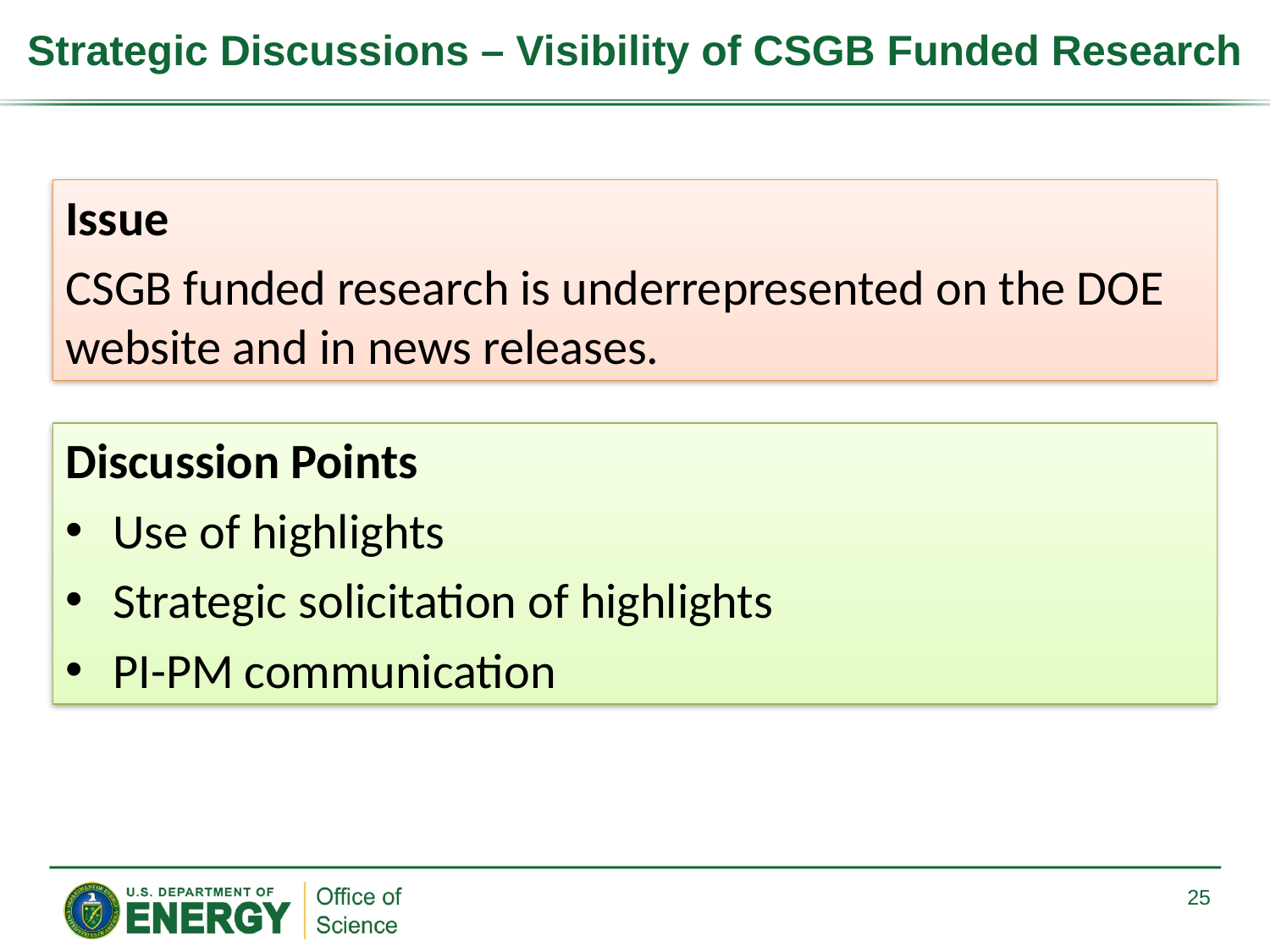

# Strategic Discussions – Visibility of CSGB Funded Research
Issue
CSGB funded research is underrepresented on the DOE website and in news releases.
Discussion Points
Use of highlights
Strategic solicitation of highlights
PI-PM communication
25